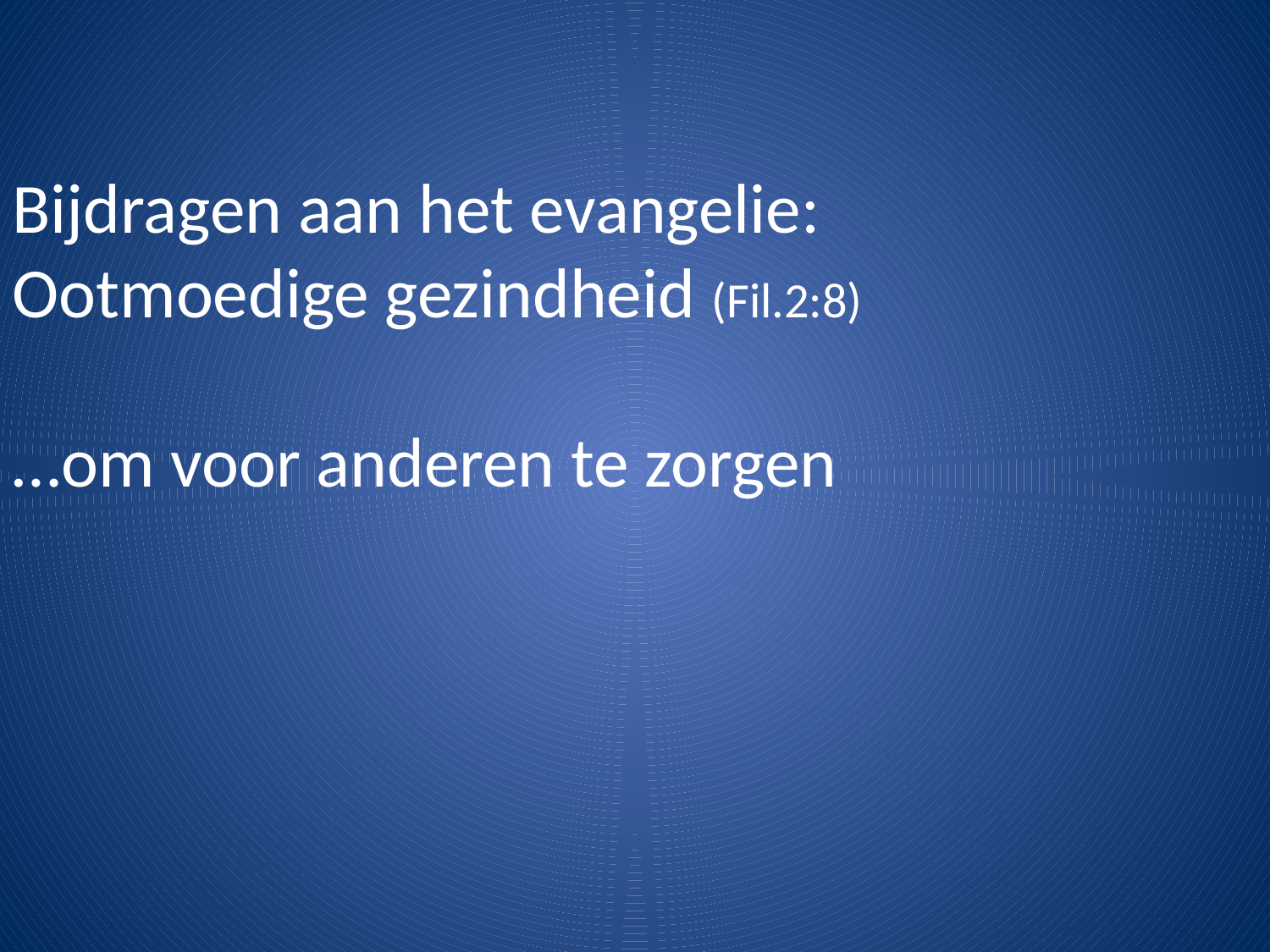

Bijdragen aan het evangelie:
Ootmoedige gezindheid (Fil.2:8)

…om voor anderen te zorgen